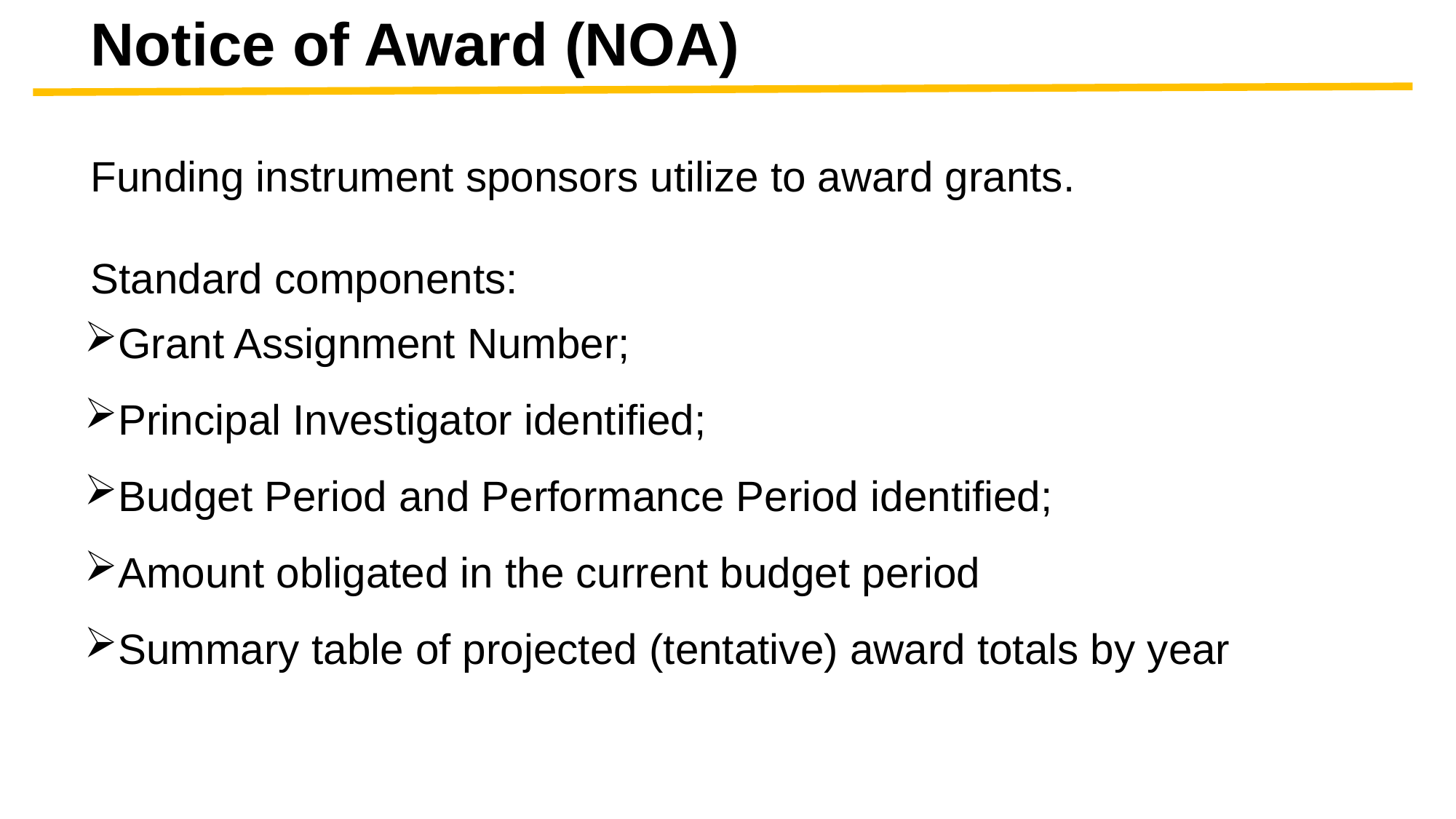

Notice of Award (NOA)

Funding instrument sponsors utilize to award grants.

Standard components:

Grant Assignment Number;

Principal Investigator identified;

Budget Period and Performance Period identified;

Amount obligated in the current budget period

Summary table of projected (tentative) award totals by year